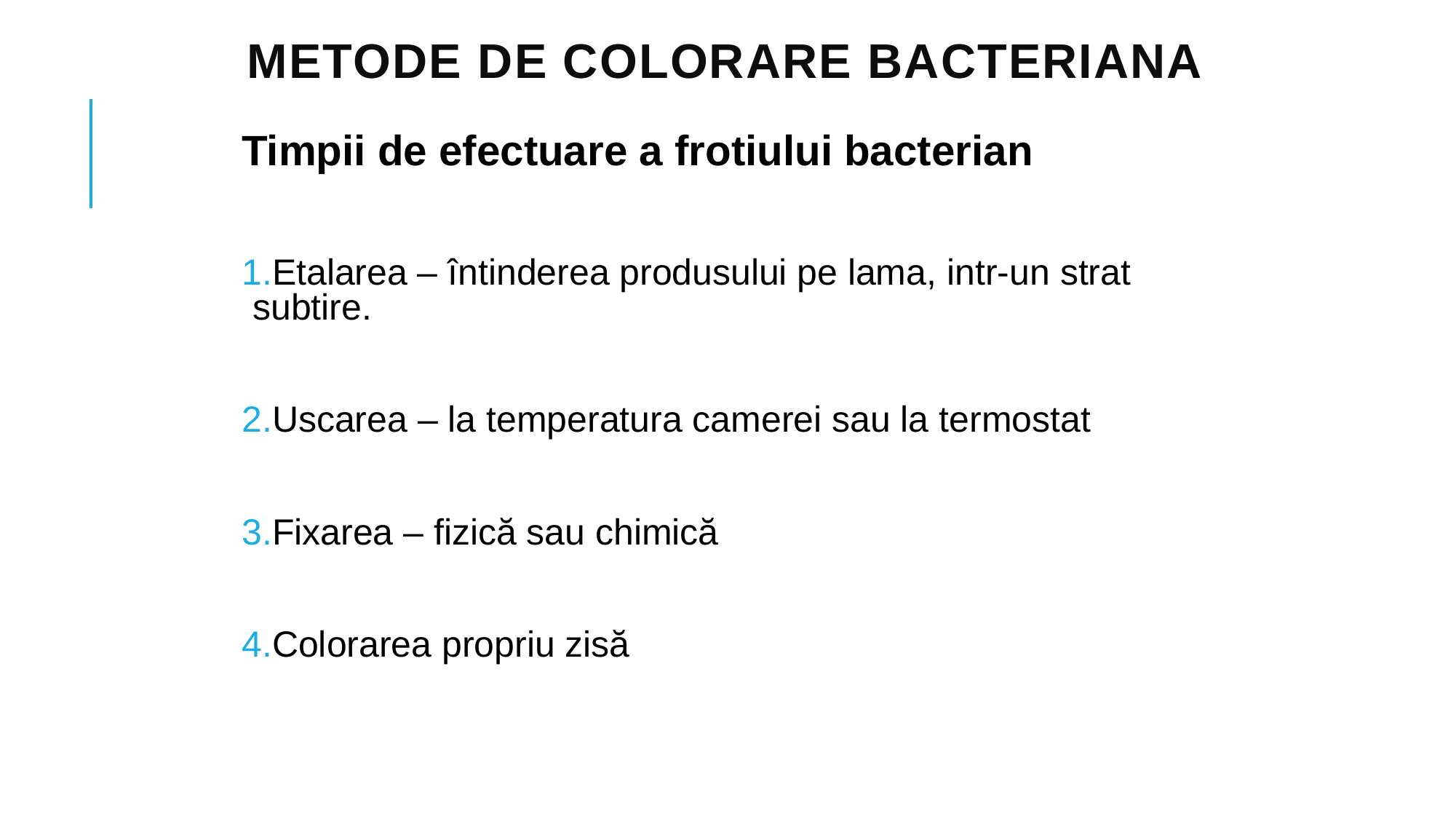

# METODE DE COLORARE BACTERIANA
Timpii de efectuare a frotiului bacterian

Etalarea – întinderea produsului pe lama, intr-un strat subtire.

Uscarea – la temperatura camerei sau la termostat

Fixarea – fizică sau chimică

Colorarea propriu zisă